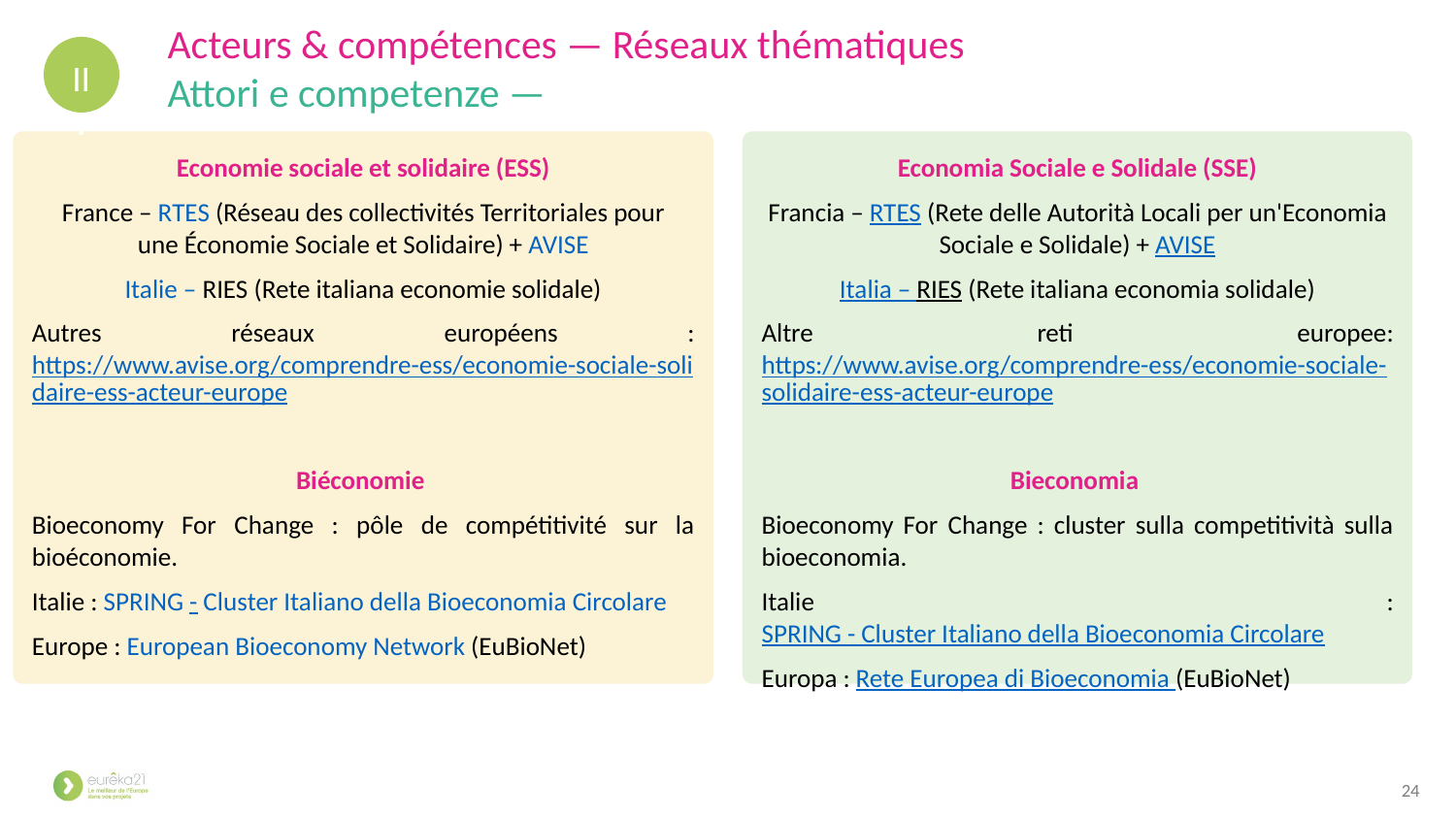

Acteurs & compétences — Réseaux thématiques
Attori e competenze —
II.
Economia Sociale e Solidale (SSE)
Francia – RTES (Rete delle Autorità Locali per un'Economia Sociale e Solidale) + AVISE
Italia – RIES (Rete italiana economia solidale)
Altre reti europee: https://www.avise.org/comprendre-ess/economie-sociale-solidaire-ess-acteur-europe

Bieconomia
Bioeconomy For Change : cluster sulla competitività sulla bioeconomia.
Italie : SPRING - Cluster Italiano della Bioeconomia Circolare
Europa : Rete Europea di Bioeconomia (EuBioNet)

Economie sociale et solidaire (ESS)
France – RTES (Réseau des collectivités Territoriales pour une Économie Sociale et Solidaire) + AVISE
Italie – RIES (Rete italiana economie solidale)
Autres réseaux européens : https://www.avise.org/comprendre-ess/economie-sociale-solidaire-ess-acteur-europe

Biéconomie
Bioeconomy For Change : pôle de compétitivité sur la bioéconomie.
Italie : SPRING - Cluster Italiano della Bioeconomia Circolare
Europe : European Bioeconomy Network (EuBioNet)
24